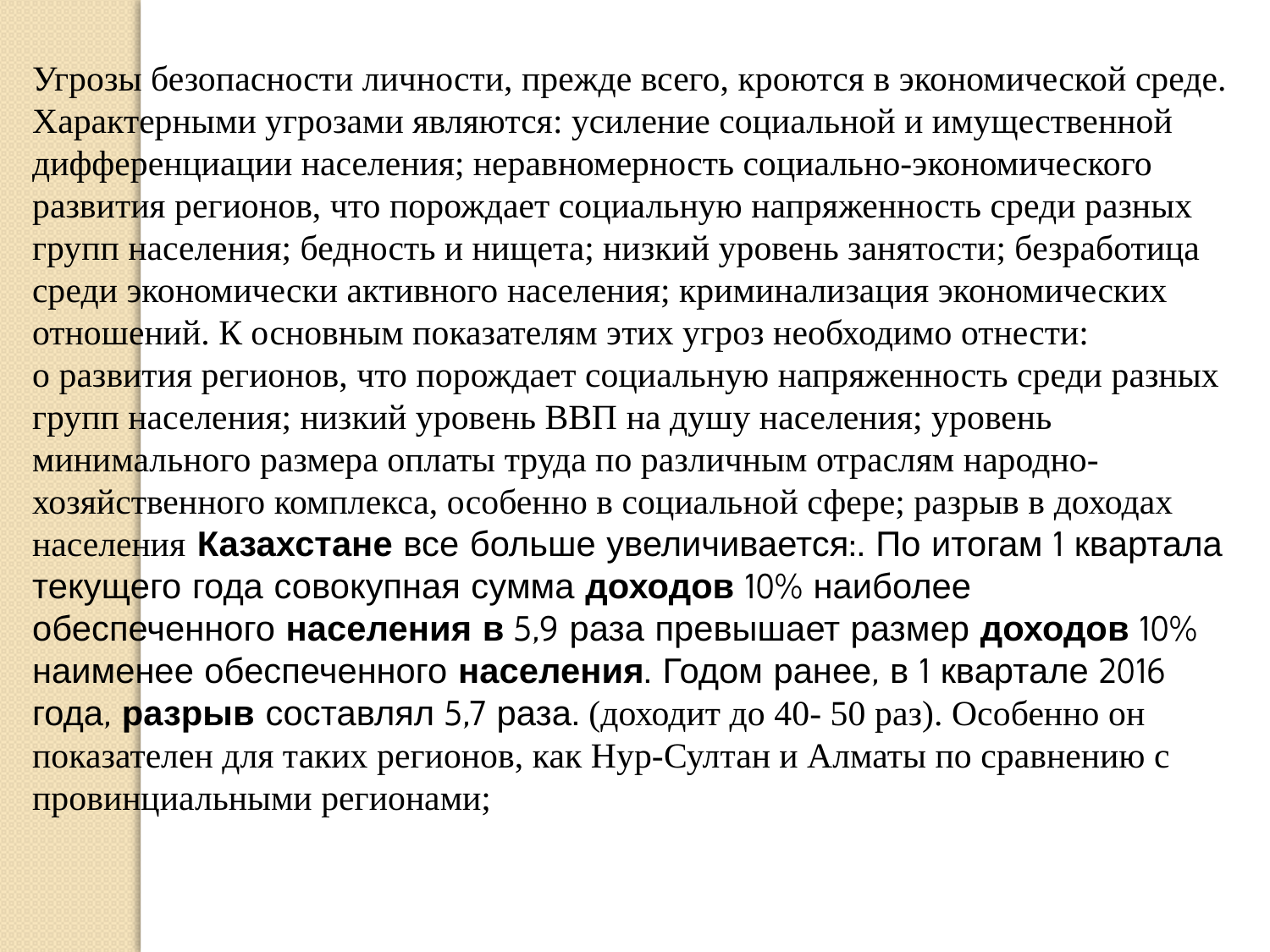

Угрозы безопасности личности, прежде всего, кроются в экономической среде. Характерными угрозами являются: усиление социальной и имущественной дифференциации населения; неравномерность социально-экономического развития регионов, что порождает социальную напряженность среди разных групп населения; бедность и нищета; низкий уровень занятости; безработица среди экономически активного населения; криминализация экономических отношений. К основным показателям этих угроз необходимо отнести:
о развития регионов, что порождает социальную напряженность среди разных групп населения; низкий уровень ВВП на душу населения; уровень минимального размера оплаты труда по различным отраслям народно-хозяйственного комплекса, особенно в социальной сфере; разрыв в доходах населения Казахстане все больше увеличивается:. По итогам 1 квартала текущего года совокупная сумма доходов 10% наиболее обеспеченного населения в 5,9 раза превышает размер доходов 10% наименее обеспеченного населения. Годом ранее, в 1 квартале 2016 года, разрыв составлял 5,7 раза. (доходит до 40- 50 раз). Особенно он показателен для таких регионов, как Нур-Султан и Алматы по сравнению с провинциальными регионами;